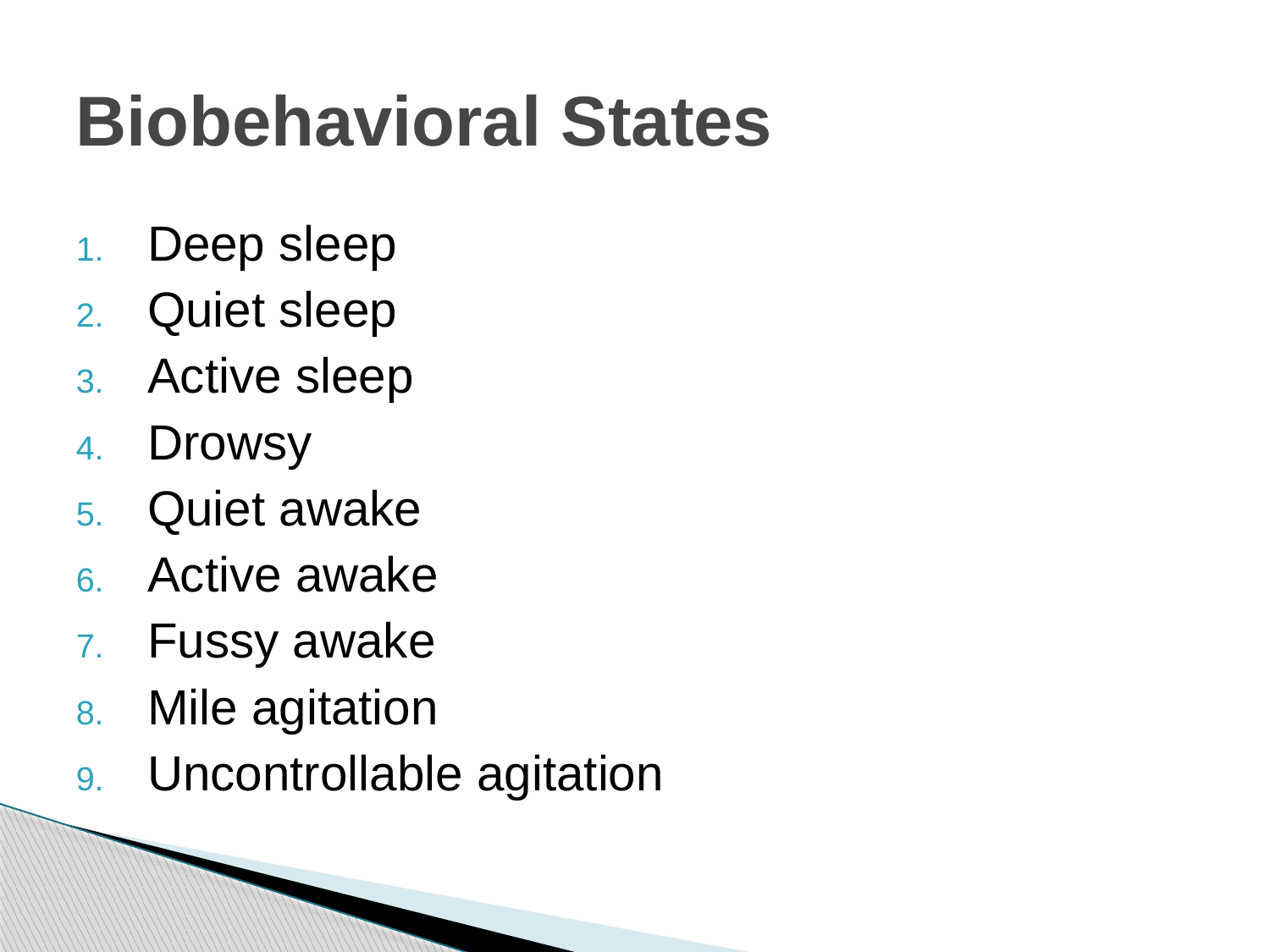

# Biobehavioral States
Deep sleep
Quiet sleep
Active sleep
Drowsy
Quiet awake
Active awake
Fussy awake
Mile agitation
Uncontrollable agitation